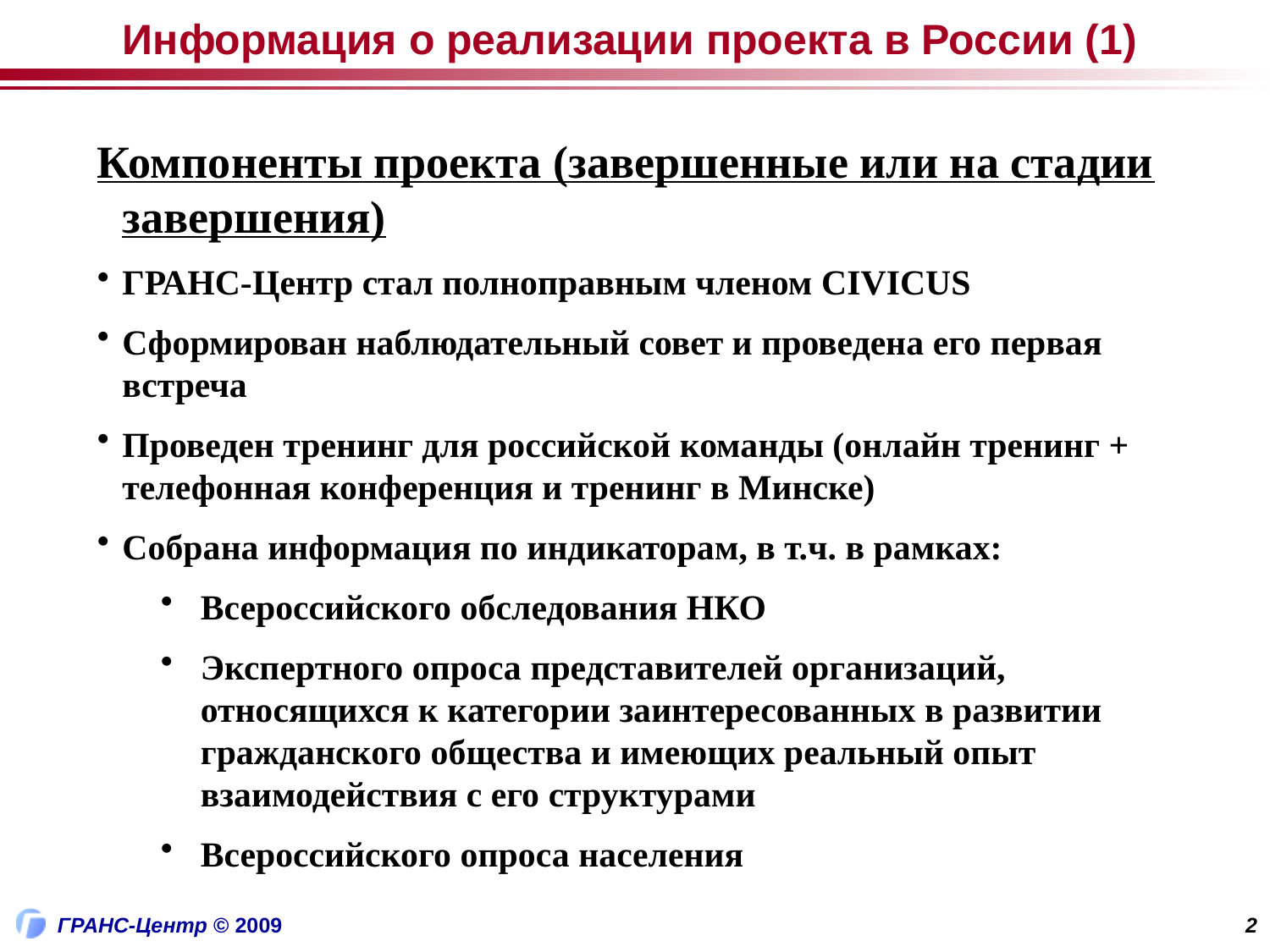

Информация о реализации проекта в России (1)

Компоненты проекта (завершенные или на стадии завершения)
ГРАНС-Центр стал полноправным членом CIVICUS
Сформирован наблюдательный совет и проведена его первая встреча
Проведен тренинг для российской команды (онлайн тренинг + телефонная конференция и тренинг в Минске)
Собрана информация по индикаторам, в т.ч. в рамках:
Всероссийского обследования НКО
Экспертного опроса представителей организаций, относящихся к категории заинтересованных в развитии гражданского общества и имеющих реальный опыт взаимодействия с его структурами
Всероссийского опроса населения
2